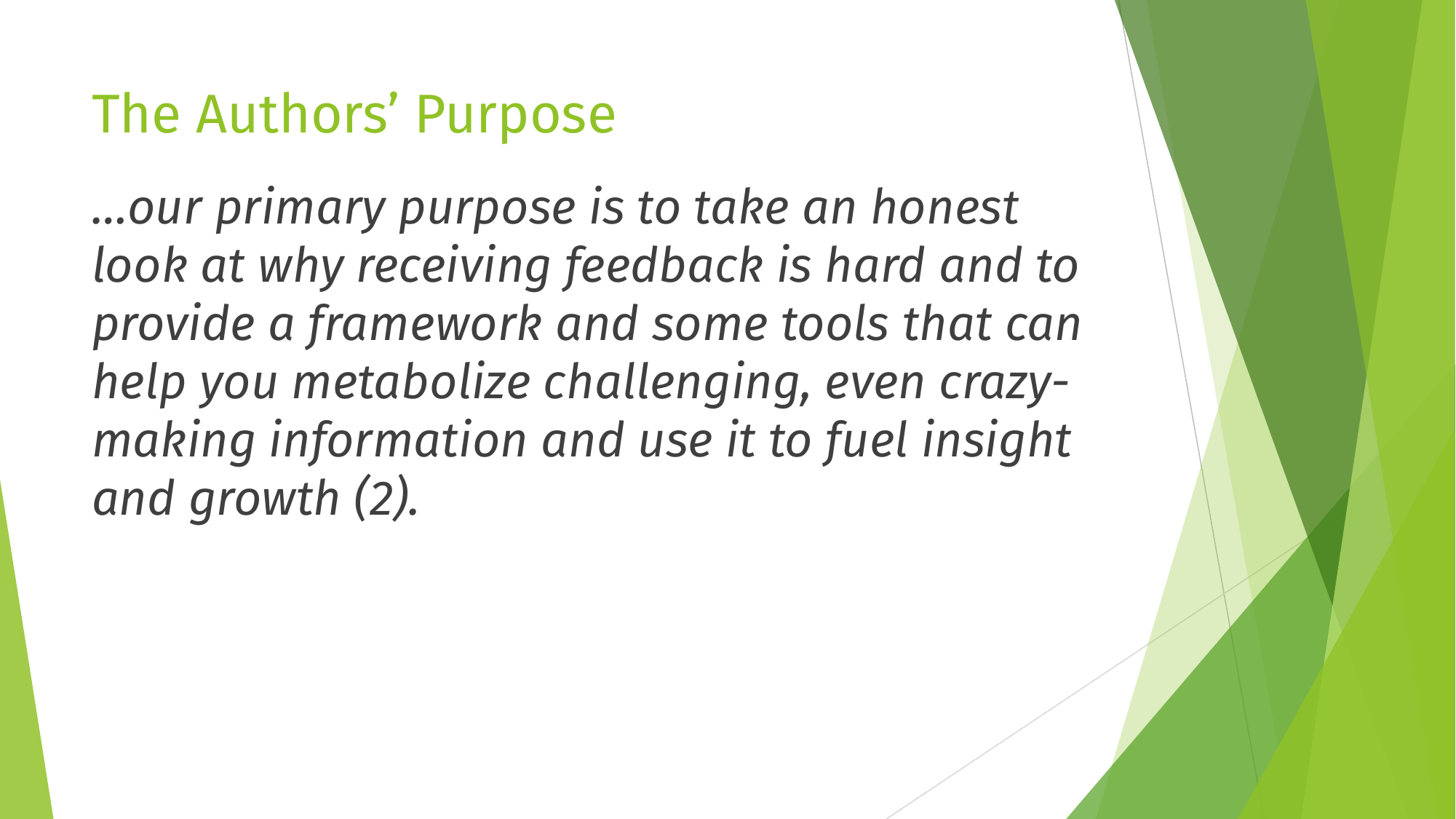

# The Authors’ Purpose
…our primary purpose is to take an honest look at why receiving feedback is hard and to provide a framework and some tools that can help you metabolize challenging, even crazy-making information and use it to fuel insight and growth (2).